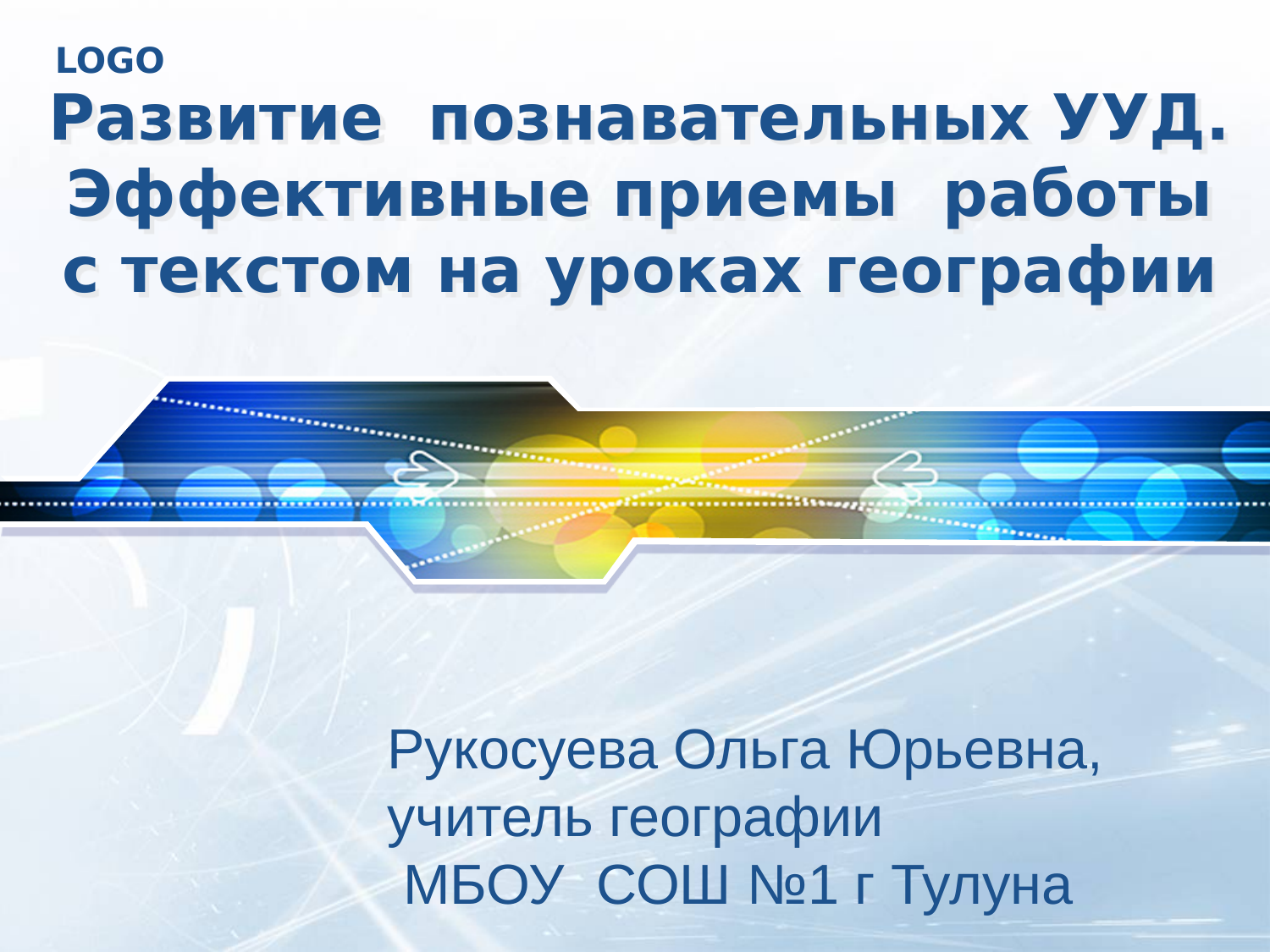

# Развитие  познавательных УУД. Эффективные приемы  работы с текстом на уроках географии
Рукосуева Ольга Юрьевна,
учитель географии
 МБОУ  СОШ №1 г Тулуна